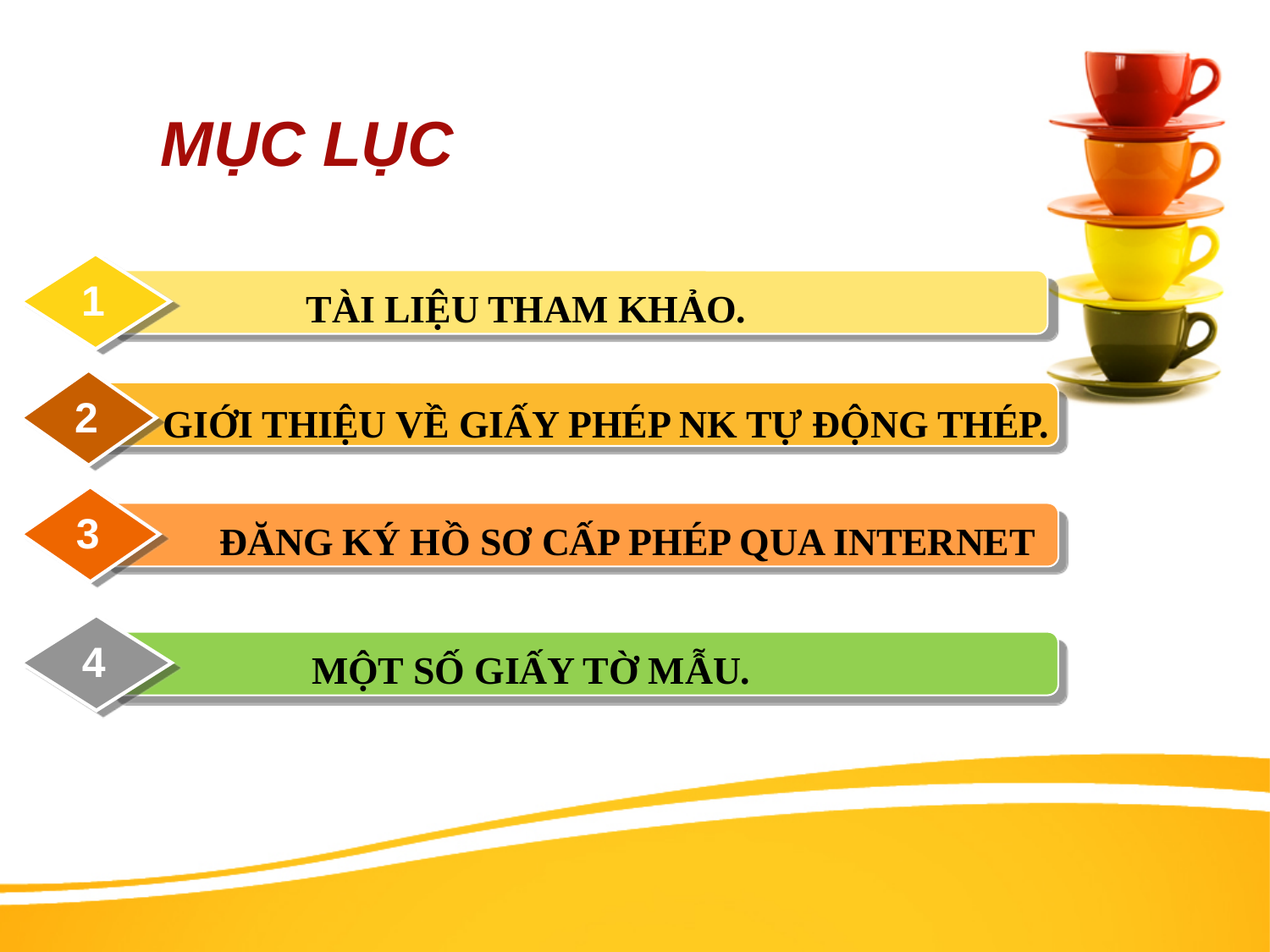

MỤC LỤC

1

TÀI LIỆU THAM KHẢO.

2
GIỚI THIỆU VỀ GIẤY PHÉP NK TỰ ĐỘNG THÉP.

3

ĐĂNG KÝ HỒ SƠ CẤP PHÉP QUA INTERNET

4

MỘT SỐ GIẤY TỜ MẪU.